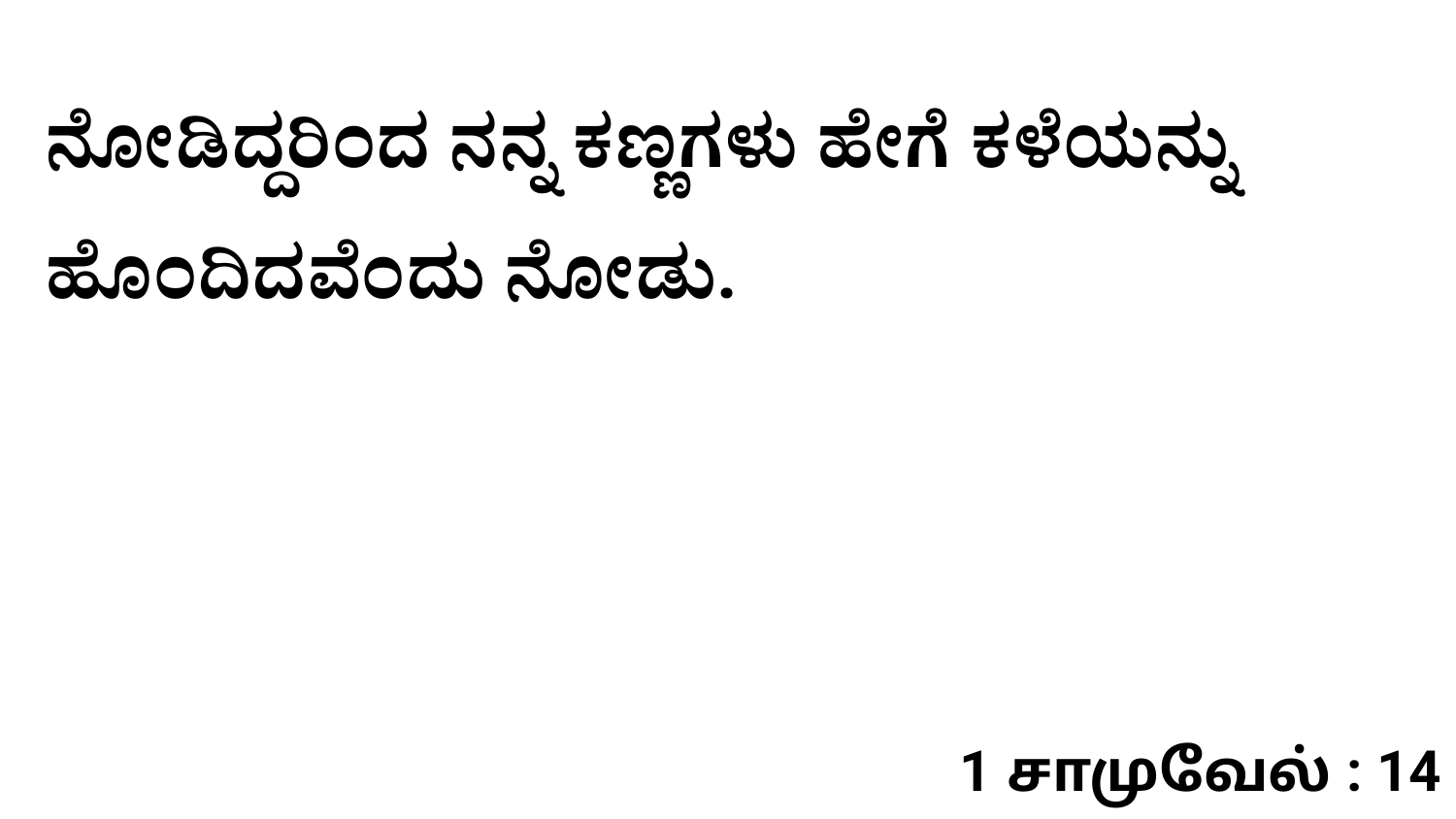

ನೋಡಿದ್ದರಿಂದ ನನ್ನ ಕಣ್ಣಗಳು ಹೇಗೆ ಕಳೆಯನ್ನು ಹೊಂದಿದವೆಂದು ನೋಡು.
1 சாமுவேல் : 14